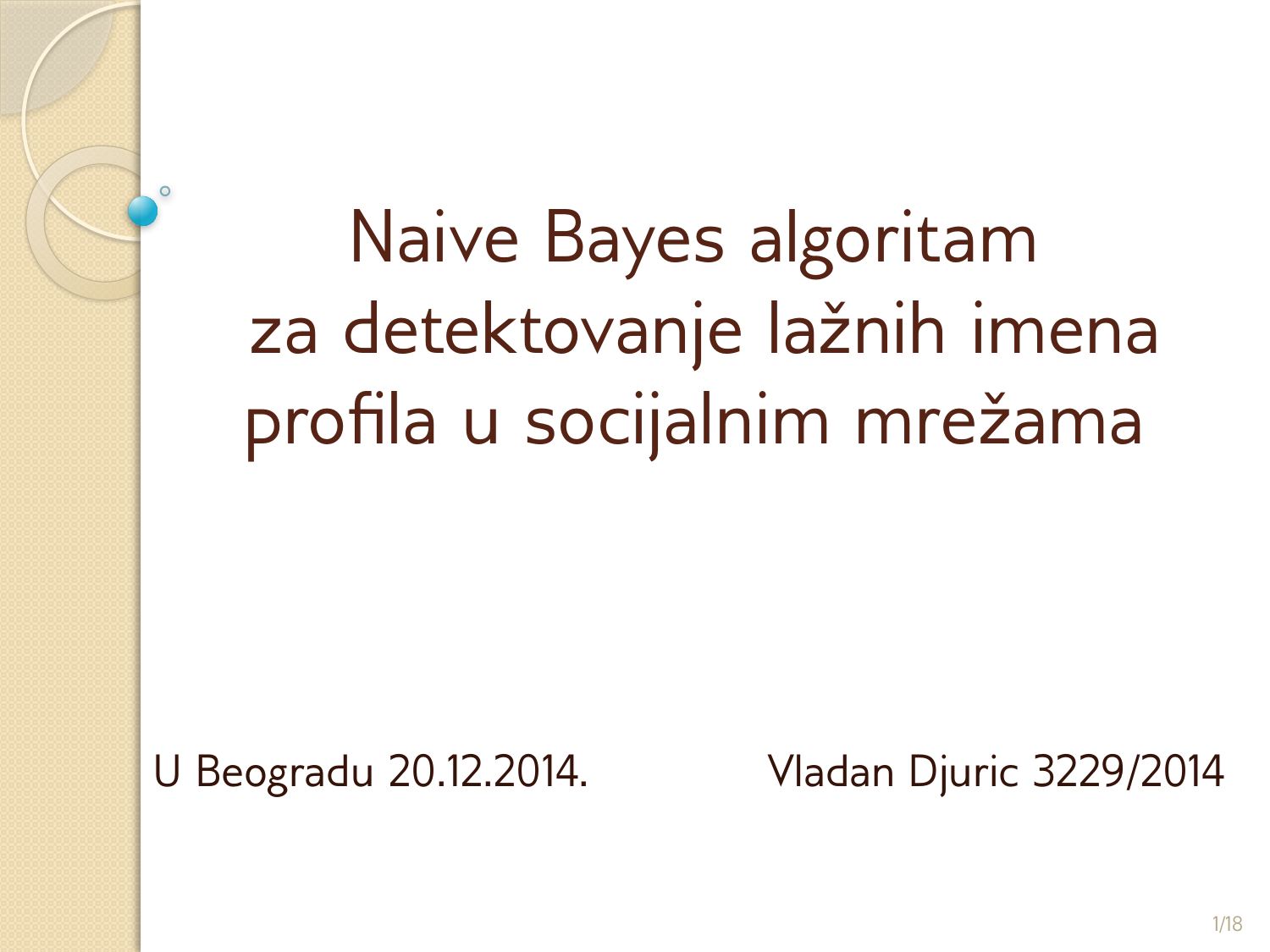

# Naive Bayes algoritam za detektovanje lažnih imena profila u socijalnim mrežama
U Beogradu 20.12.2014.
 Vladan Djuric 3229/2014
1/18